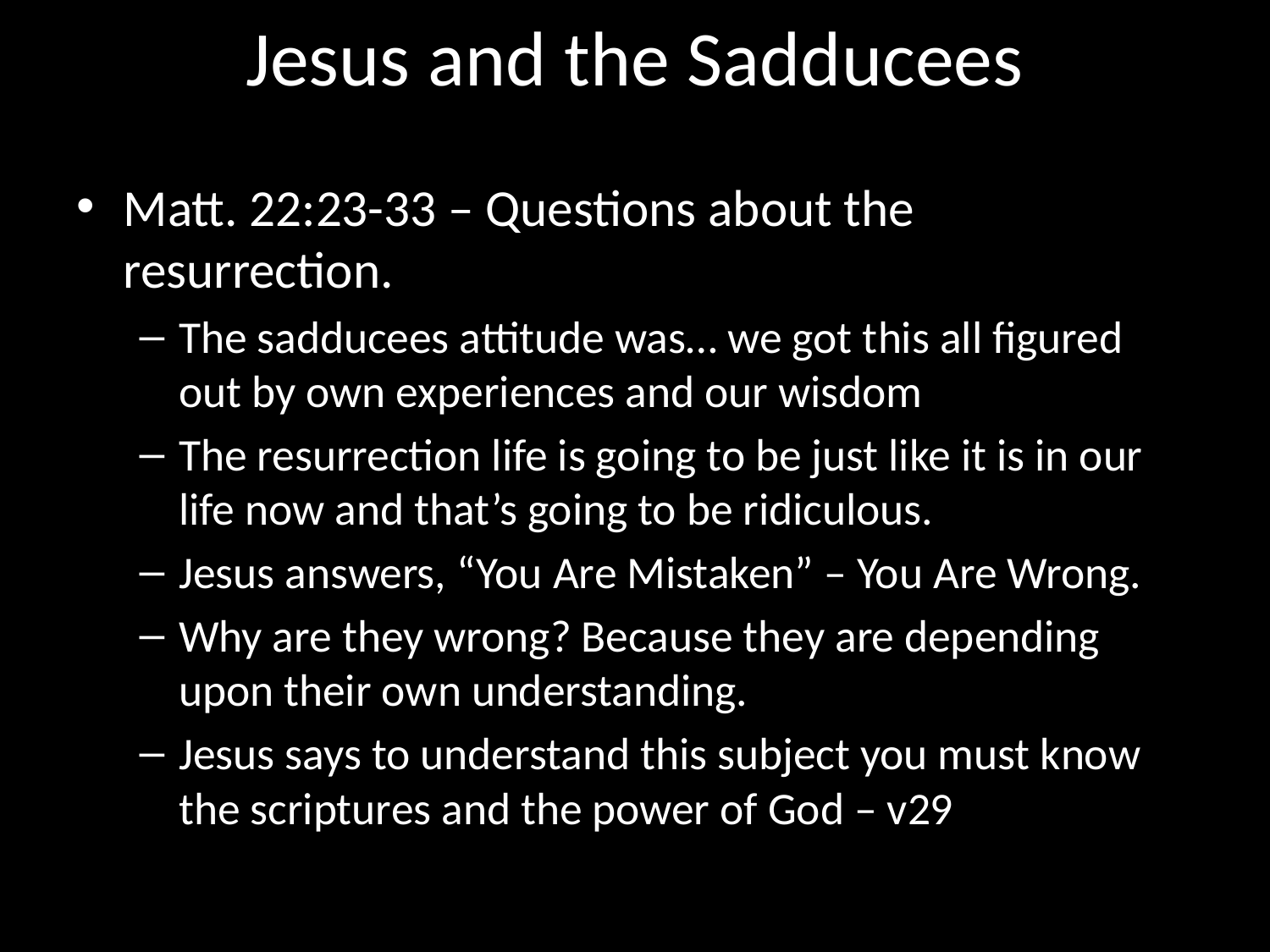

# Jesus and the Sadducees
Matt. 22:23-33 – Questions about the resurrection.
The sadducees attitude was… we got this all figured out by own experiences and our wisdom
The resurrection life is going to be just like it is in our life now and that’s going to be ridiculous.
Jesus answers, “You Are Mistaken” – You Are Wrong.
Why are they wrong? Because they are depending upon their own understanding.
Jesus says to understand this subject you must know the scriptures and the power of God – v29